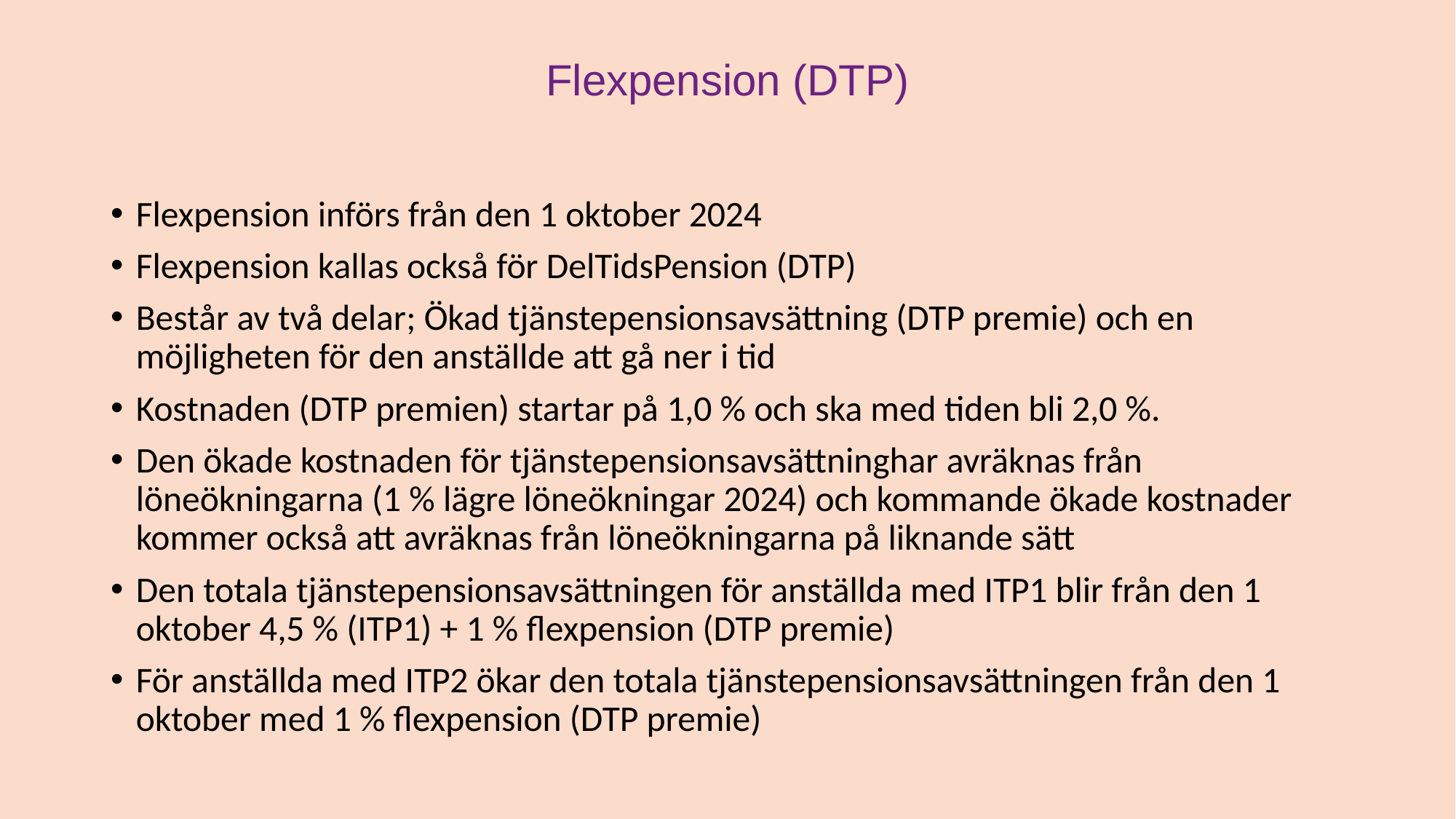

# Flexpension (DTP)
Flexpension införs från den 1 oktober 2024
Flexpension kallas också för DelTidsPension (DTP)
Består av två delar; Ökad tjänstepensionsavsättning (DTP premie) och en möjligheten för den anställde att gå ner i tid
Kostnaden (DTP premien) startar på 1,0 % och ska med tiden bli 2,0 %.
Den ökade kostnaden för tjänstepensionsavsättninghar avräknas från löneökningarna (1 % lägre löneökningar 2024) och kommande ökade kostnader kommer också att avräknas från löneökningarna på liknande sätt
Den totala tjänstepensionsavsättningen för anställda med ITP1 blir från den 1 oktober 4,5 % (ITP1) + 1 % flexpension (DTP premie)
För anställda med ITP2 ökar den totala tjänstepensionsavsättningen från den 1 oktober med 1 % flexpension (DTP premie)